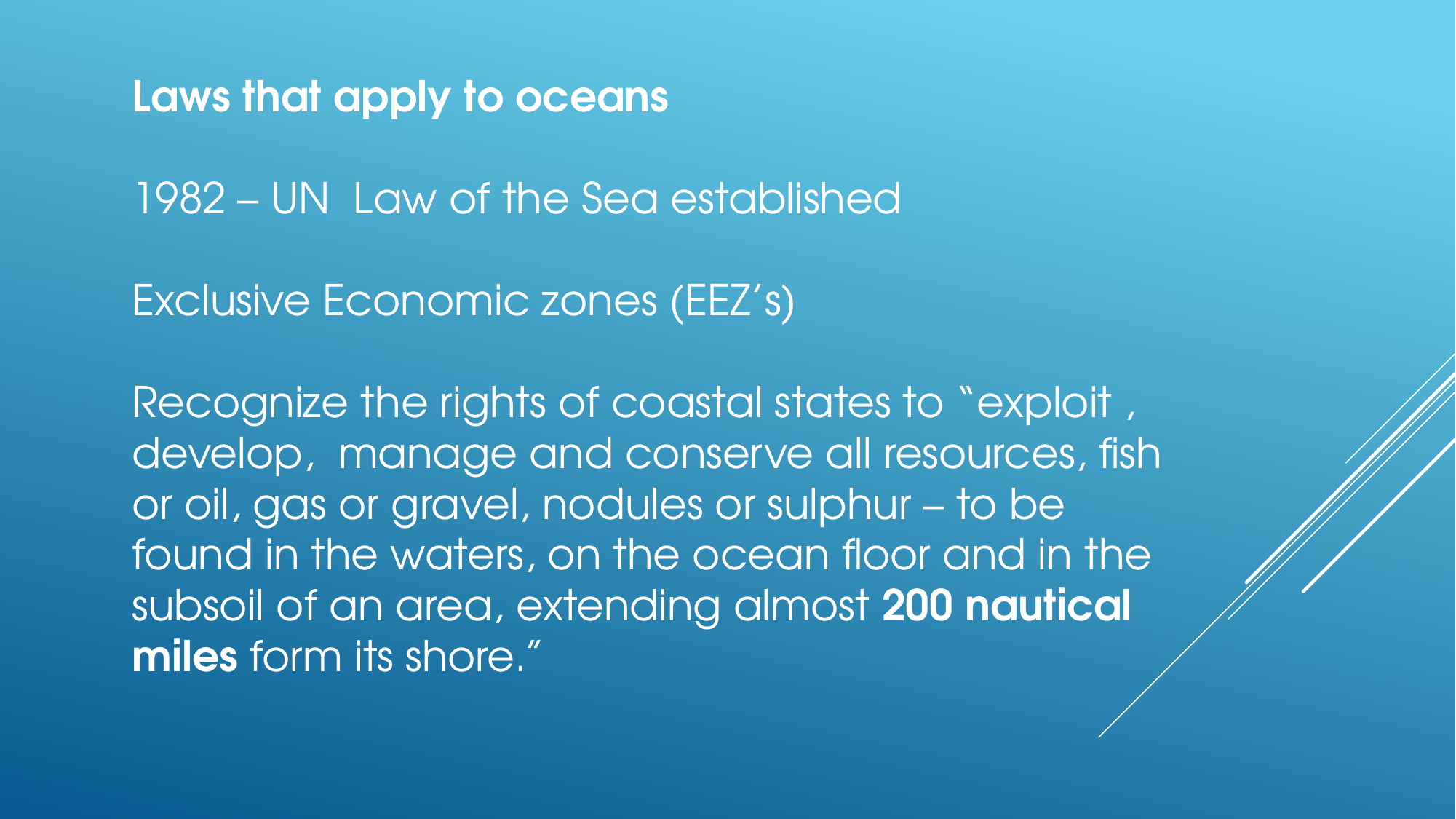

Laws that apply to oceans

1982 – UN  Law of the Sea established

Exclusive Economic zones (EEZ’s)

Recognize the rights of coastal states to “exploit , develop,  manage and conserve all resources, fish or oil, gas or gravel, nodules or sulphur – to be found in the waters, on the ocean floor and in the subsoil of an area, extending almost 200 nautical miles form its shore.”